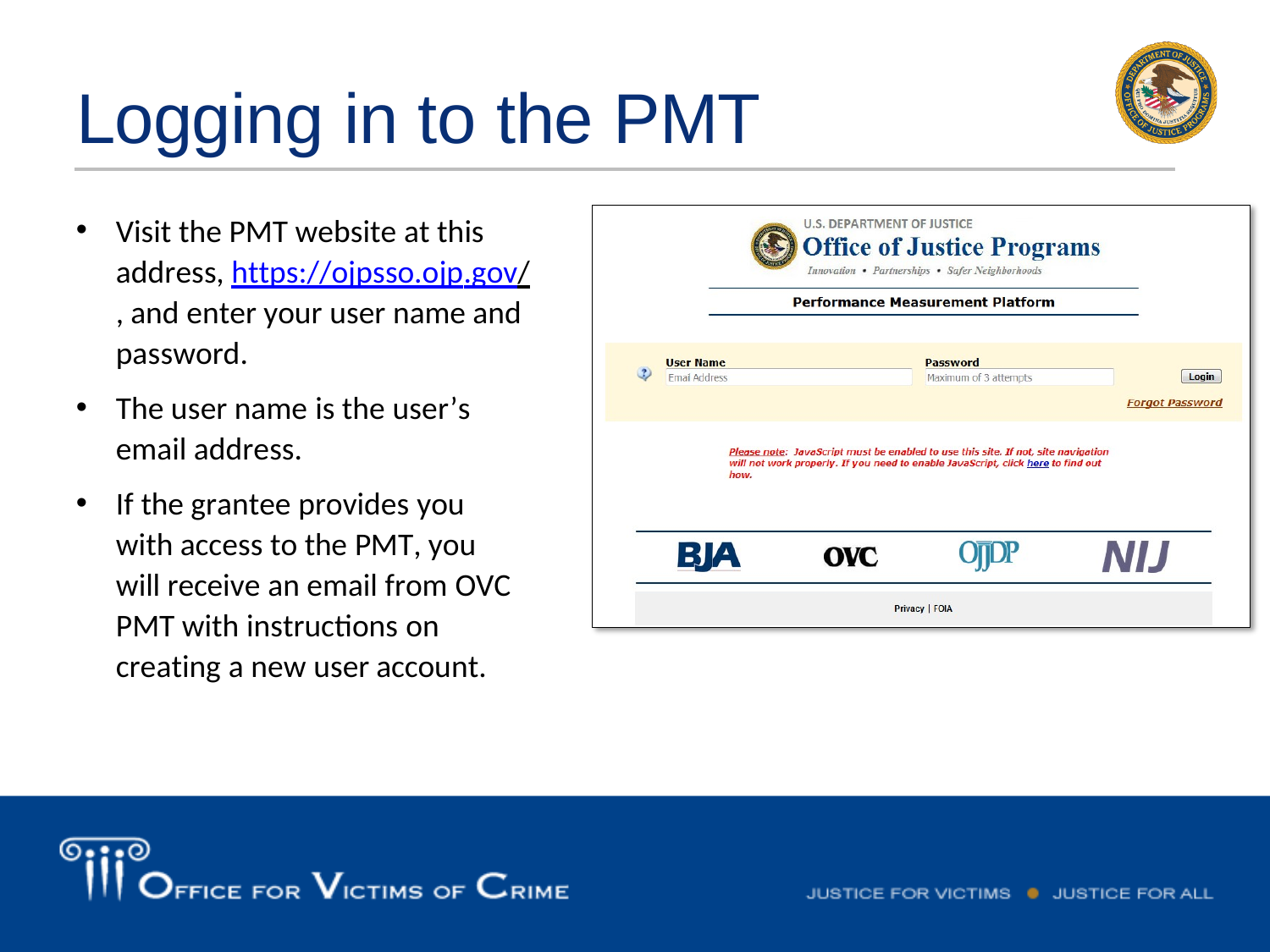

# Logging in to the PMT

Visit the PMT website at this address, https://ojpsso.ojp.gov/, and enter your user name and password.

The user name is the user’s
email address.

If the grantee provides you with access to the PMT, you will receive an email from OVC PMT with instructions on creating a new user account.